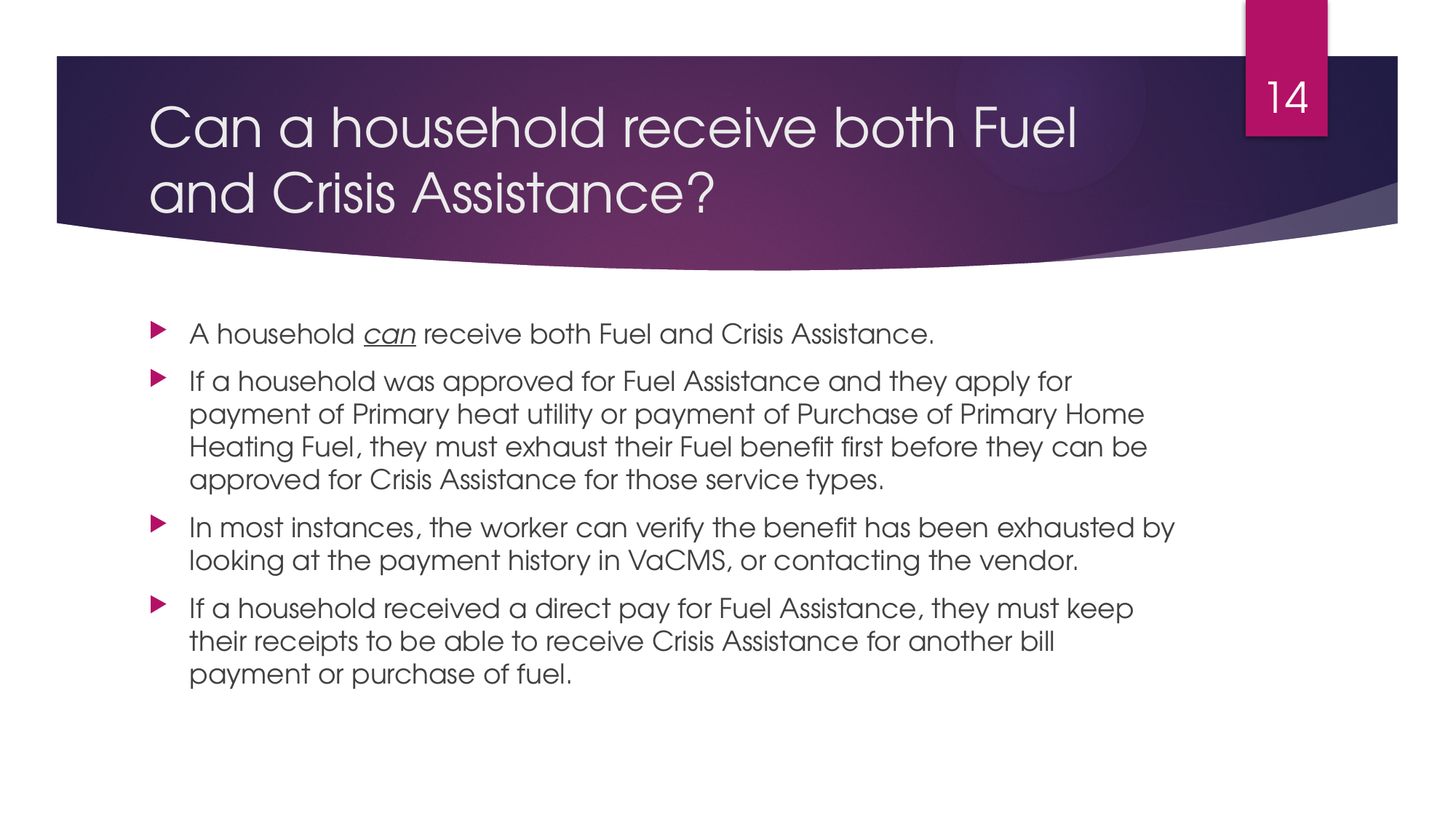

14
# Can a household receive both Fuel and Crisis Assistance?
A household can receive both Fuel and Crisis Assistance.
If a household was approved for Fuel Assistance and they apply for payment of Primary heat utility or payment of Purchase of Primary Home Heating Fuel, they must exhaust their Fuel benefit first before they can be approved for Crisis Assistance for those service types.
In most instances, the worker can verify the benefit has been exhausted by looking at the payment history in VaCMS, or contacting the vendor.
If a household received a direct pay for Fuel Assistance, they must keep their receipts to be able to receive Crisis Assistance for another bill payment or purchase of fuel.